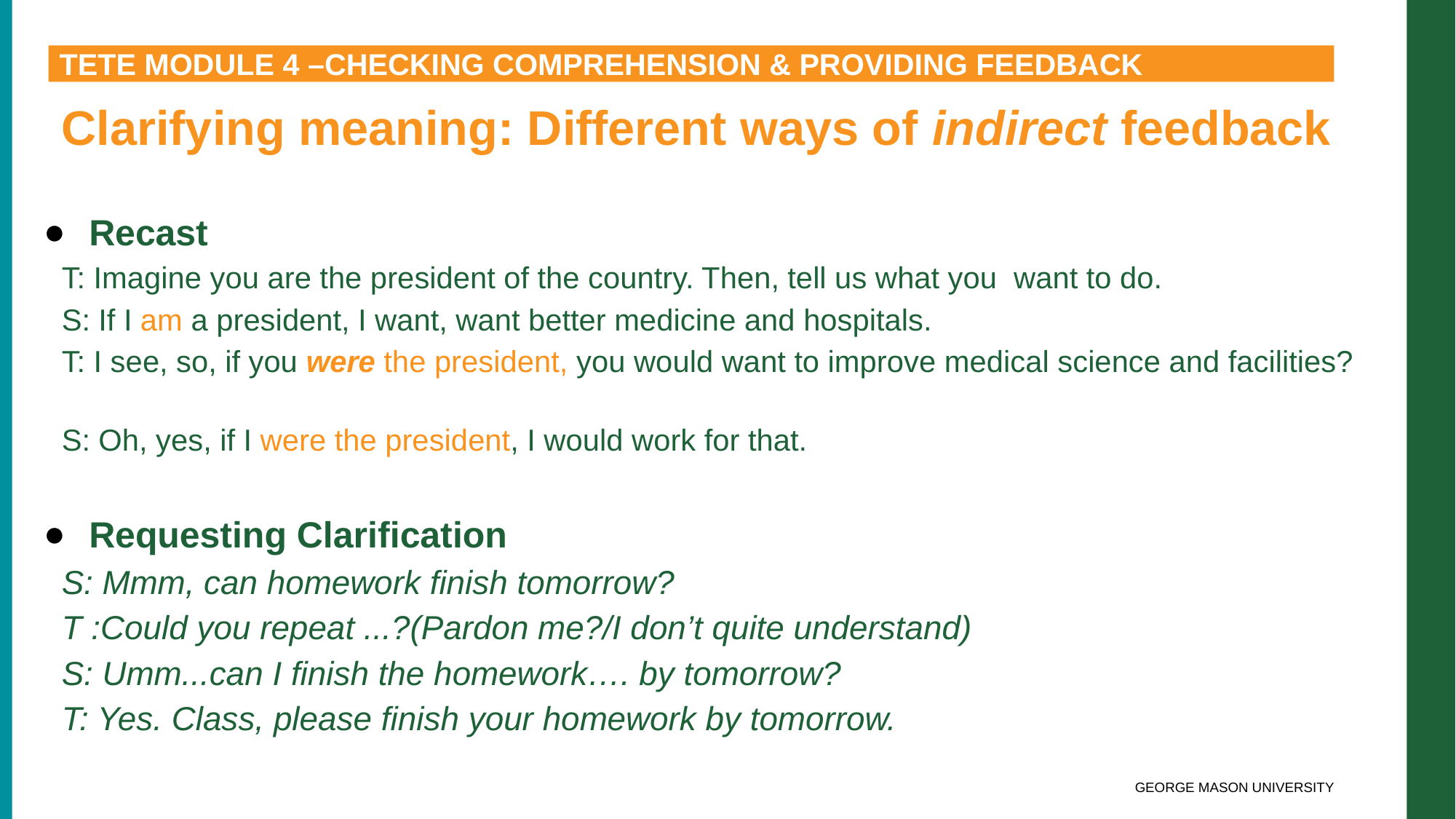

TETE MODULE 4 –CHECKING COMPREHENSION & PROVIDING FEEDBACK
Clarifying meaning: Different ways of indirect feedback

Recast
T: Imagine you are the president of the country. Then, tell us what you  want to do.
S: If I am a president, I want, want better medicine and hospitals.
T: I see, so, if you were the president, you would want to improve medical science and facilities?
S: Oh, yes, if I were the president, I would work for that.

Requesting Clarification
S: Mmm, can homework finish tomorrow?
T :Could you repeat ...?(Pardon me?/I don’t quite understand)
S: Umm...can I finish the homework…. by tomorrow?
T: Yes. Class, please finish your homework by tomorrow.